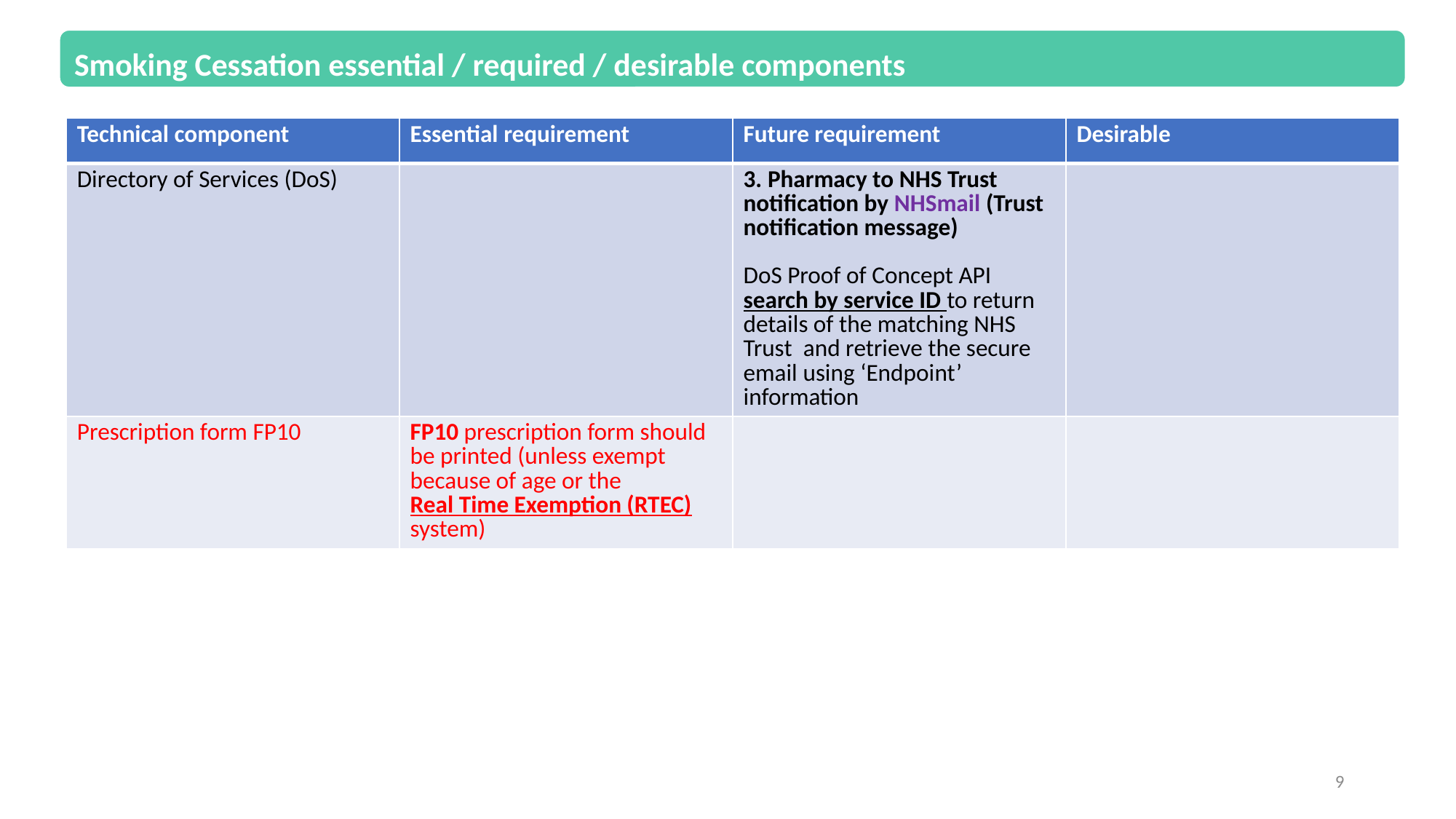

Smoking Cessation essential / required / desirable components
| Technical component | Essential requirement | Future requirement | Desirable |
| --- | --- | --- | --- |
| Directory of Services (DoS) |  | 3. Pharmacy to NHS Trust notification by NHSmail (Trust notification message) DoS Proof of Concept API search by service ID to return details of the matching NHS Trust and retrieve the secure email using ‘Endpoint’ information |  |
| Prescription form FP10 | FP10 prescription form should be printed (unless exempt because of age or the Real Time Exemption (RTEC) system) |  |  |
9